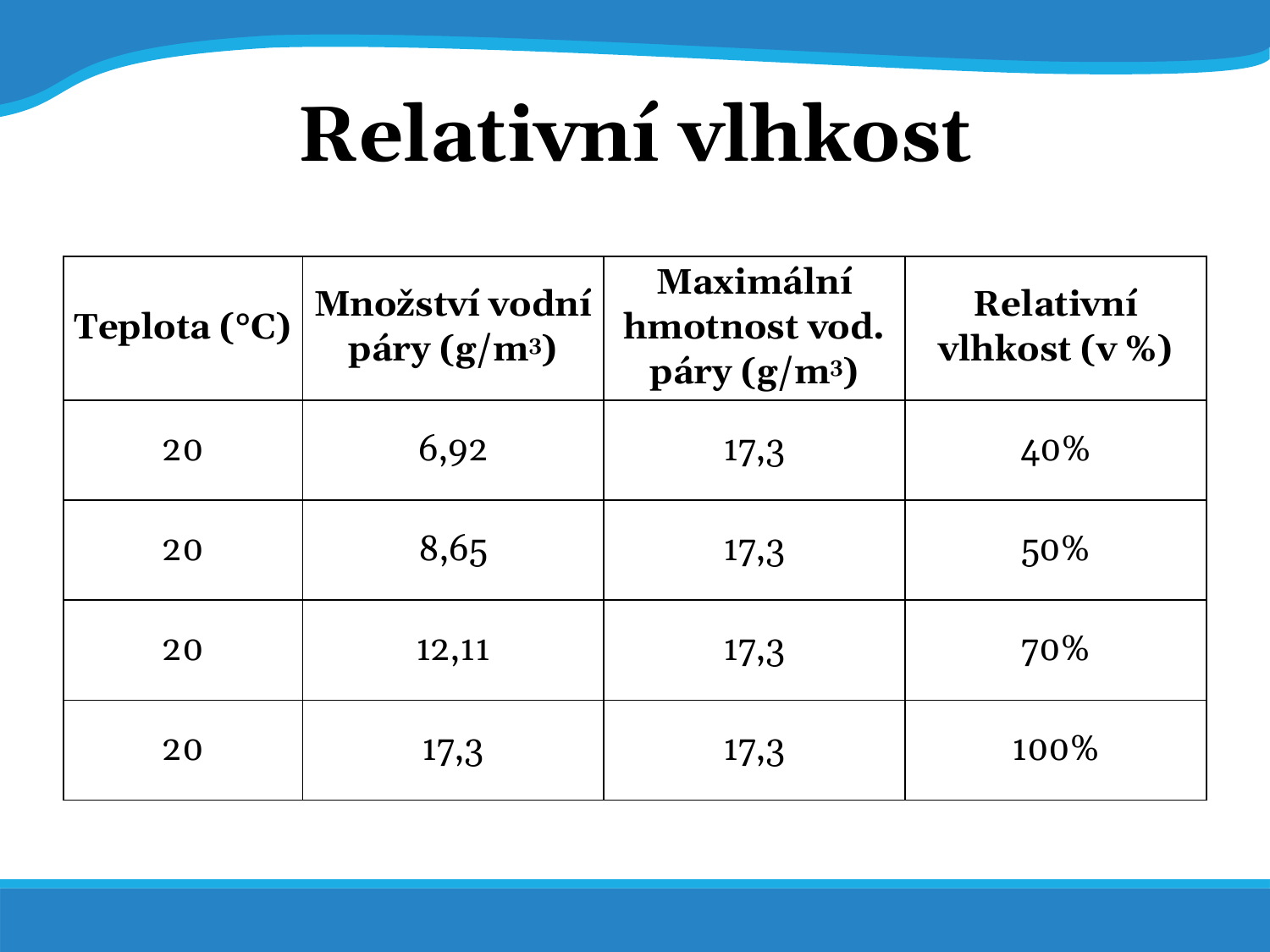

# Relativní vlhkost
| Teplota (°C) | Množství vodní páry (g/m3) | Maximální hmotnost vod. páry (g/m3) | Relativní vlhkost (v %) |
| --- | --- | --- | --- |
| 20 | 6,92 | 17,3 | 40% |
| 20 | 8,65 | 17,3 | 50% |
| 20 | 12,11 | 17,3 | 70% |
| 20 | 17,3 | 17,3 | 100% |